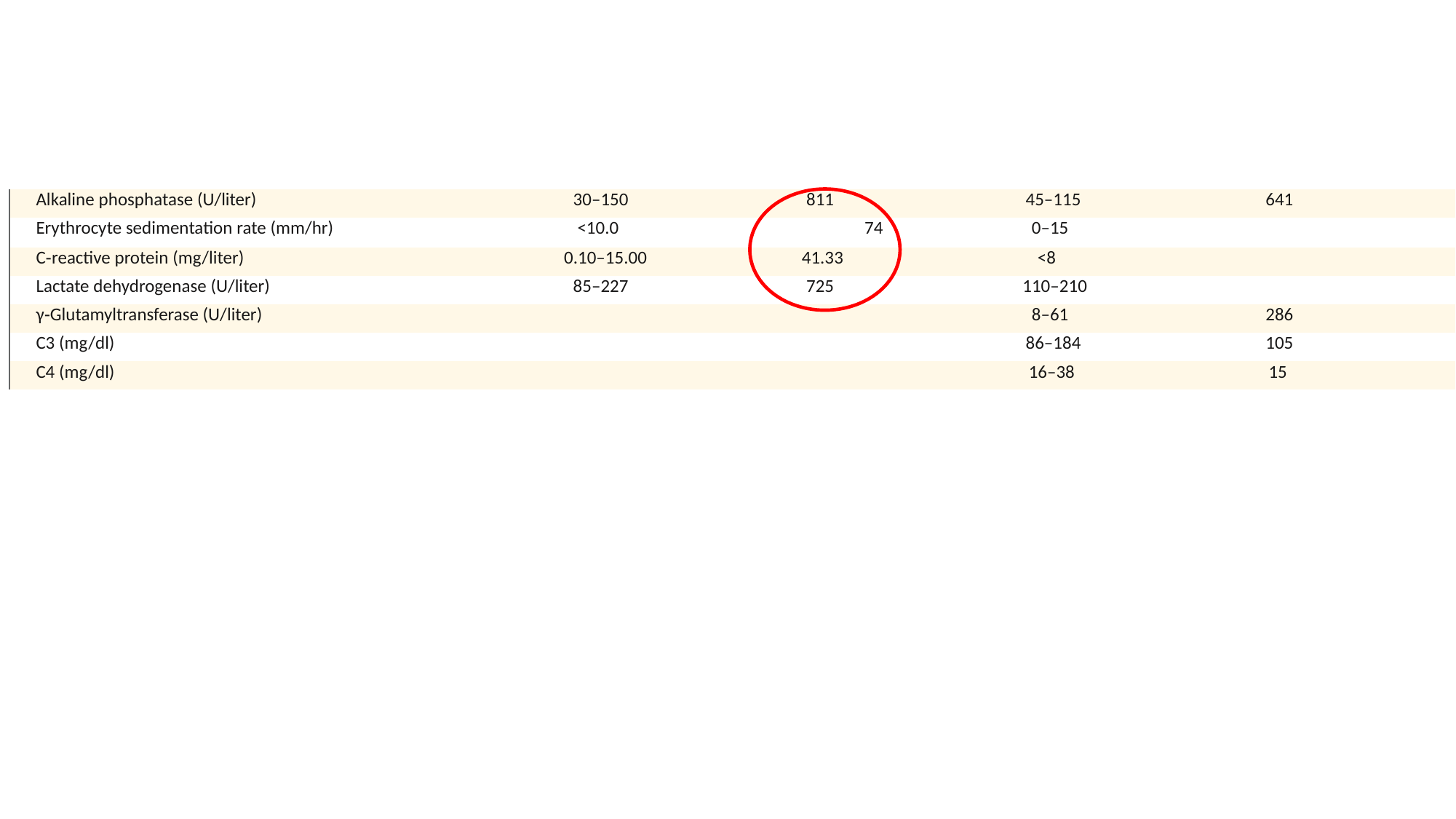

| Alkaline phosphatase (U/liter) | 30–150 | 811 | 45–115 | 641 |
| --- | --- | --- | --- | --- |
| Erythrocyte sedimentation rate (mm/hr) | <10.0 | 74 | 0–15 |  |
| C‑reactive protein (mg/liter) | 0.10–15.00 | 41.33 | <8 |  |
| Lactate dehydrogenase (U/liter) | 85–227 | 725 | 110–210 |  |
| γ‑Glutamyltransferase (U/liter) |  |  | 8–61 | 286 |
| C3 (mg/dl) |  |  | 86–184 | 105 |
| C4 (mg/dl) |  |  | 16–38 | 15 |